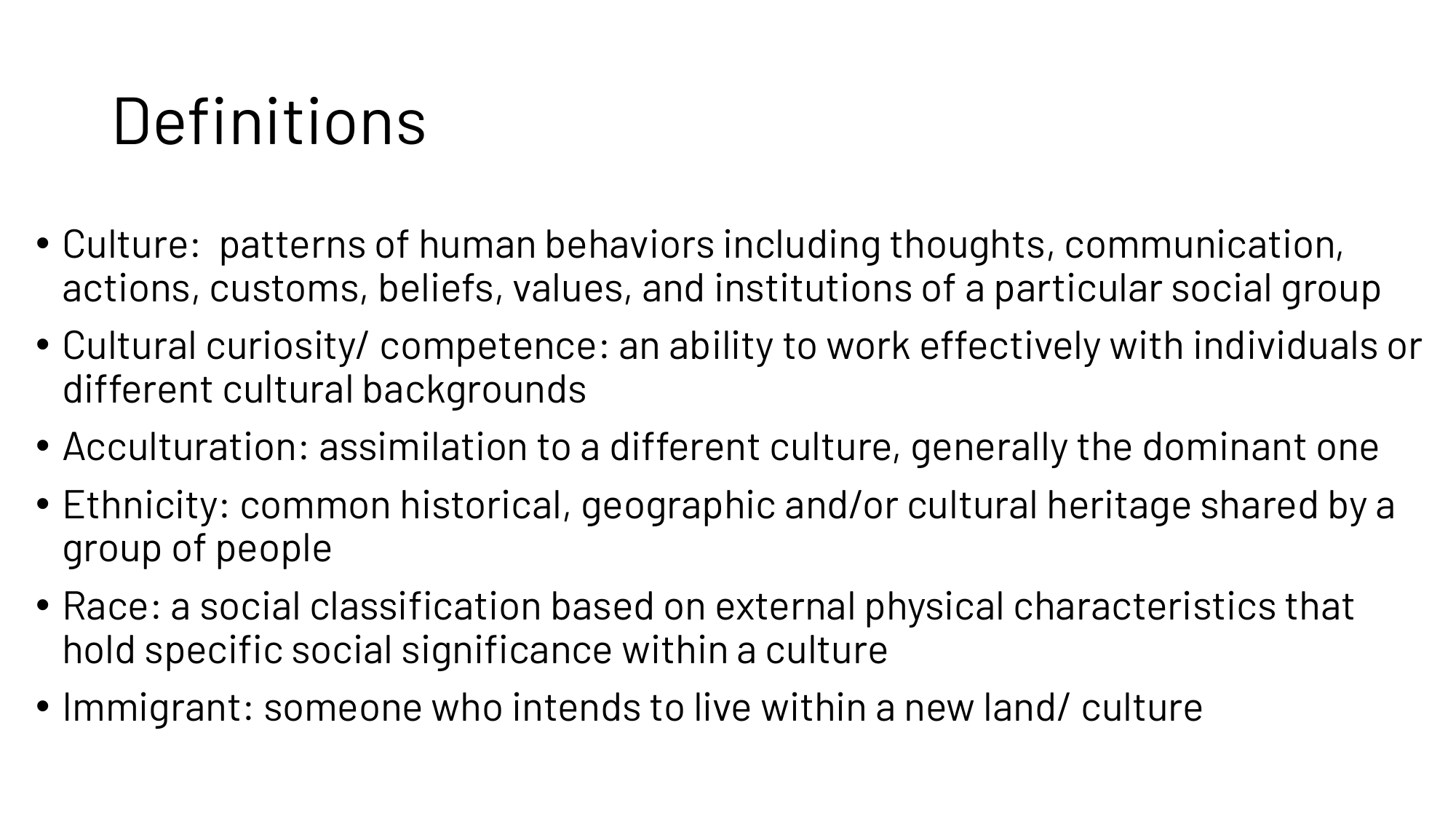

# Definitions
Culture:  patterns of human behaviors including thoughts, communication, actions, customs, beliefs, values, and institutions of a particular social group
Cultural curiosity/ competence: an ability to work effectively with individuals or different cultural backgrounds
Acculturation: assimilation to a different culture, generally the dominant one
Ethnicity: common historical, geographic and/or cultural heritage shared by a group of people
Race: a social classification based on external physical characteristics that hold specific social significance within a culture
Immigrant: someone who intends to live within a new land/ culture